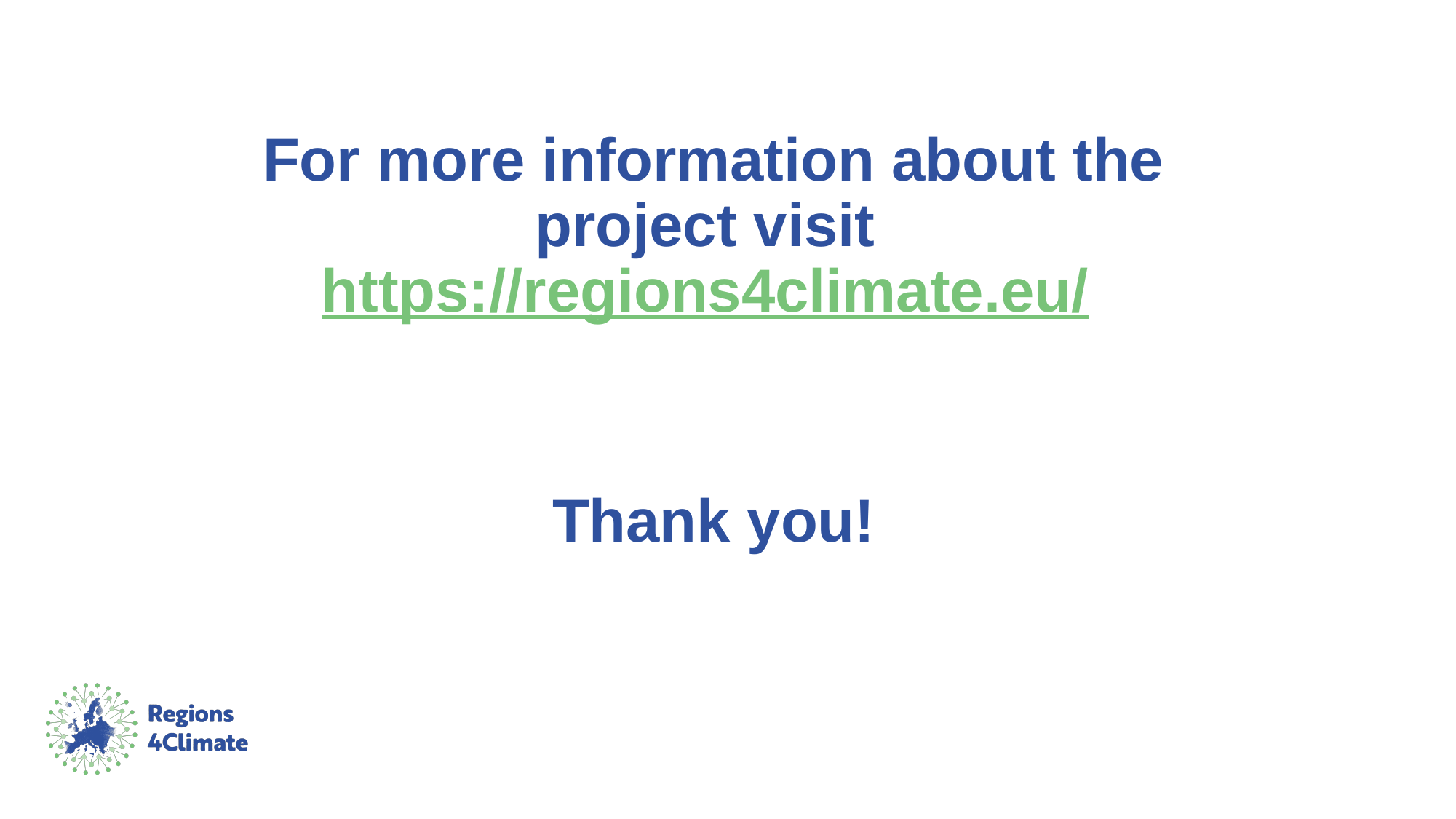

For more information about the project visit https://regions4climate.eu/
# Thank you!